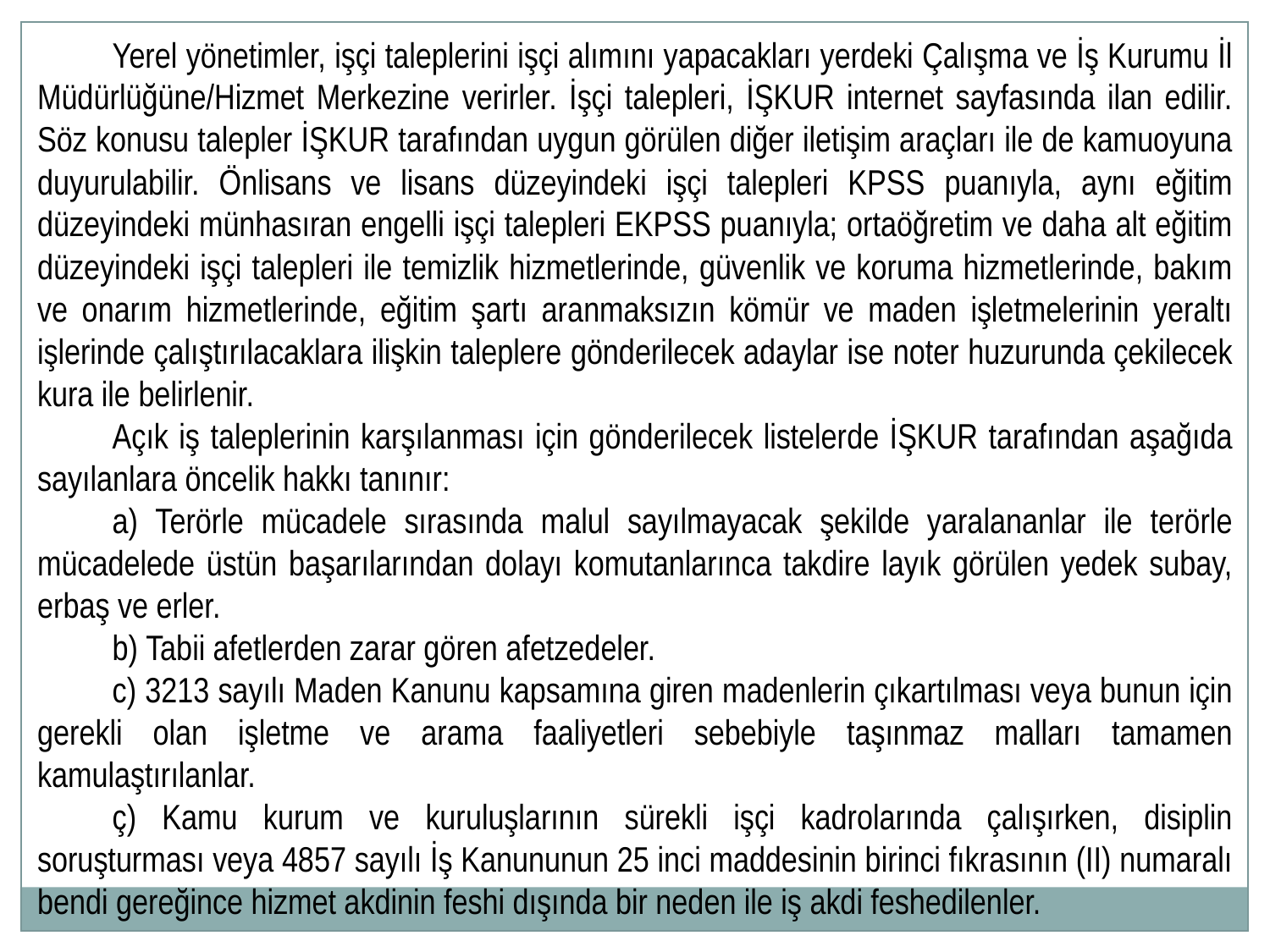

Yerel yönetimler, işçi taleplerini işçi alımını yapacakları yerdeki Çalışma ve İş Kurumu İl Müdürlüğüne/Hizmet Merkezine verirler. İşçi talepleri, İŞKUR internet sayfasında ilan edilir. Söz konusu talepler İŞKUR tarafından uygun görülen diğer iletişim araçları ile de kamuoyuna duyurulabilir. Önlisans ve lisans düzeyindeki işçi talepleri KPSS puanıyla, aynı eğitim düzeyindeki münhasıran engelli işçi talepleri EKPSS puanıyla; ortaöğretim ve daha alt eğitim düzeyindeki işçi talepleri ile temizlik hizmetlerinde, güvenlik ve koruma hizmetlerinde, bakım ve onarım hizmetlerinde, eğitim şartı aranmaksızın kömür ve maden işletmelerinin yeraltı işlerinde çalıştırılacaklara ilişkin taleplere gönderilecek adaylar ise noter huzurunda çekilecek kura ile belirlenir.
Açık iş taleplerinin karşılanması için gönderilecek listelerde İŞKUR tarafından aşağıda sayılanlara öncelik hakkı tanınır:
a) Terörle mücadele sırasında malul sayılmayacak şekilde yaralananlar ile terörle mücadelede üstün başarılarından dolayı komutanlarınca takdire layık görülen yedek subay, erbaş ve erler.
b) Tabii afetlerden zarar gören afetzedeler.
c) 3213 sayılı Maden Kanunu kapsamına giren madenlerin çıkartılması veya bunun için gerekli olan işletme ve arama faaliyetleri sebebiyle taşınmaz malları tamamen kamulaştırılanlar.
ç) Kamu kurum ve kuruluşlarının sürekli işçi kadrolarında çalışırken, disiplin soruşturması veya 4857 sayılı İş Kanununun 25 inci maddesinin birinci fıkrasının (II) numaralı bendi gereğince hizmet akdinin feshi dışında bir neden ile iş akdi feshedilenler.